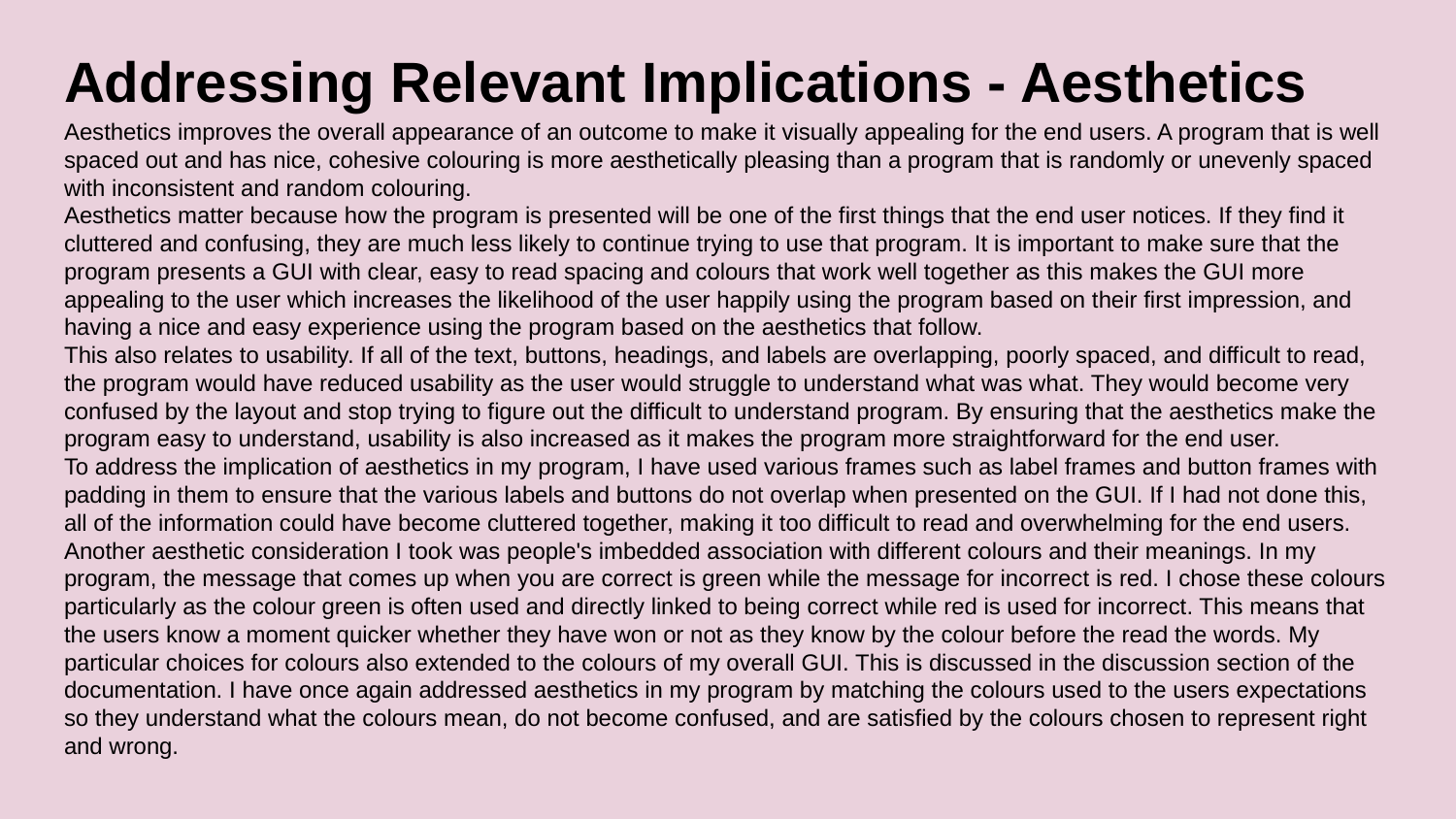

# Addressing Relevant Implications - Aesthetics
Aesthetics improves the overall appearance of an outcome to make it visually appealing for the end users. A program that is well spaced out and has nice, cohesive colouring is more aesthetically pleasing than a program that is randomly or unevenly spaced with inconsistent and random colouring.
Aesthetics matter because how the program is presented will be one of the first things that the end user notices. If they find it cluttered and confusing, they are much less likely to continue trying to use that program. It is important to make sure that the program presents a GUI with clear, easy to read spacing and colours that work well together as this makes the GUI more appealing to the user which increases the likelihood of the user happily using the program based on their first impression, and having a nice and easy experience using the program based on the aesthetics that follow.
This also relates to usability. If all of the text, buttons, headings, and labels are overlapping, poorly spaced, and difficult to read, the program would have reduced usability as the user would struggle to understand what was what. They would become very confused by the layout and stop trying to figure out the difficult to understand program. By ensuring that the aesthetics make the program easy to understand, usability is also increased as it makes the program more straightforward for the end user.
To address the implication of aesthetics in my program, I have used various frames such as label frames and button frames with padding in them to ensure that the various labels and buttons do not overlap when presented on the GUI. If I had not done this, all of the information could have become cluttered together, making it too difficult to read and overwhelming for the end users.
Another aesthetic consideration I took was people's imbedded association with different colours and their meanings. In my program, the message that comes up when you are correct is green while the message for incorrect is red. I chose these colours particularly as the colour green is often used and directly linked to being correct while red is used for incorrect. This means that the users know a moment quicker whether they have won or not as they know by the colour before the read the words. My particular choices for colours also extended to the colours of my overall GUI. This is discussed in the discussion section of the documentation. I have once again addressed aesthetics in my program by matching the colours used to the users expectations so they understand what the colours mean, do not become confused, and are satisfied by the colours chosen to represent right and wrong.